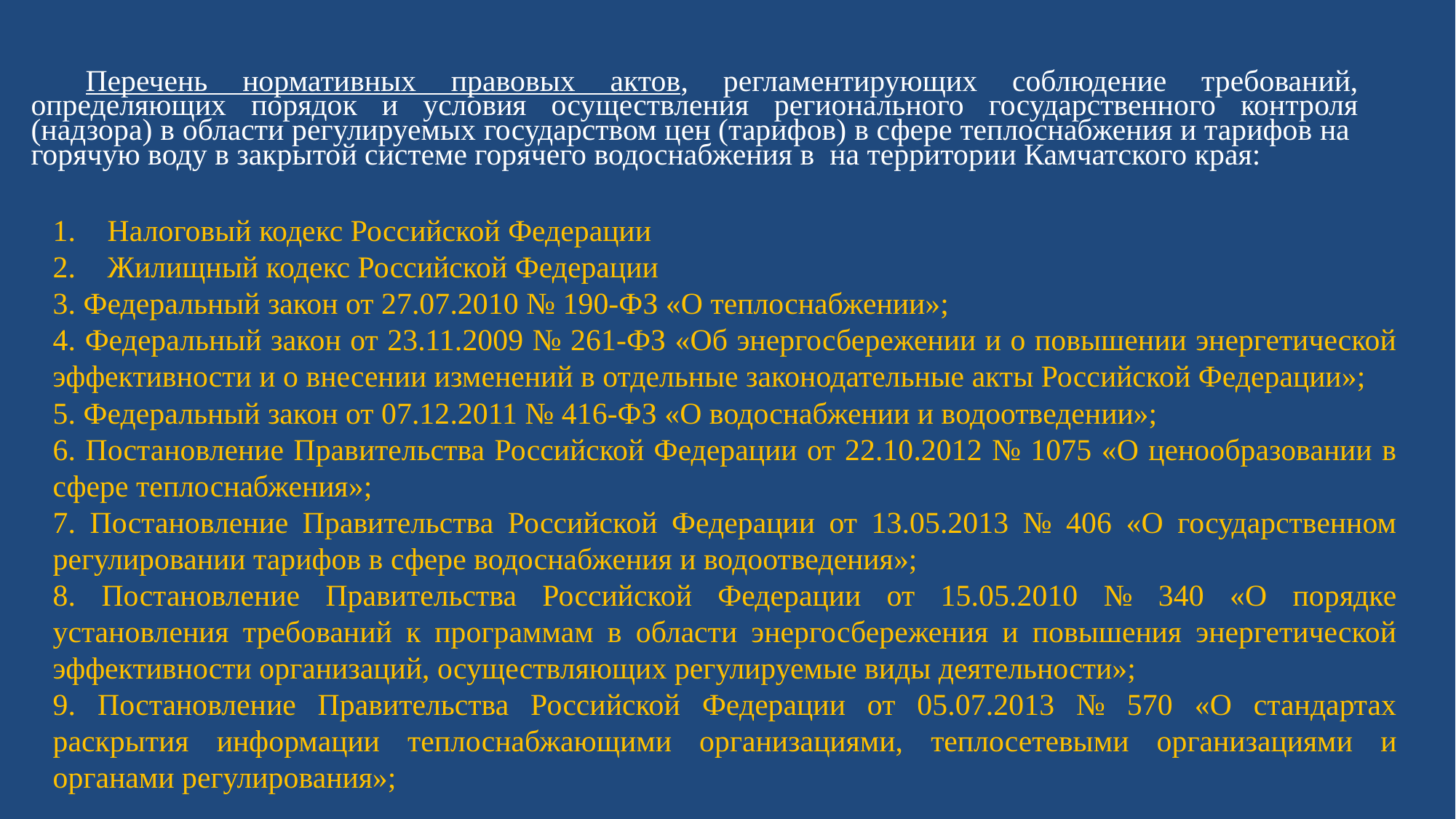

# Перечень нормативных правовых актов, регламентирующих соблюдение требований, определяющих порядок и условия осуществления регионального государственного контроля (надзора) в области регулируемых государством цен (тарифов) в сфере теплоснабжения и тарифов на  горячую воду в закрытой системе горячего водоснабжения в  на территории Камчатского края:
Налоговый кодекс Российской Федерации
Жилищный кодекс Российской Федерации
3. Федеральный закон от 27.07.2010 № 190-ФЗ «О теплоснабжении»;
4. Федеральный закон от 23.11.2009 № 261-ФЗ «Об энергосбережении и о повышении энергетической эффективности и о внесении изменений в отдельные законодательные акты Российской Федерации»;
5. Федеральный закон от 07.12.2011 № 416-ФЗ «О водоснабжении и водоотведении»;
6. Постановление Правительства Российской Федерации от 22.10.2012 № 1075 «О ценообразовании в сфере теплоснабжения»;
7. Постановление Правительства Российской Федерации от 13.05.2013 № 406 «О государственном регулировании тарифов в сфере водоснабжения и водоотведения»;
8. Постановление Правительства Российской Федерации от 15.05.2010 № 340 «О порядке установления требований к программам в области энергосбережения и повышения энергетической эффективности организаций, осуществляющих регулируемые виды деятельности»;
9. Постановление Правительства Российской Федерации от 05.07.2013 № 570 «О стандартах раскрытия информации теплоснабжающими организациями, теплосетевыми организациями и органами регулирования»;